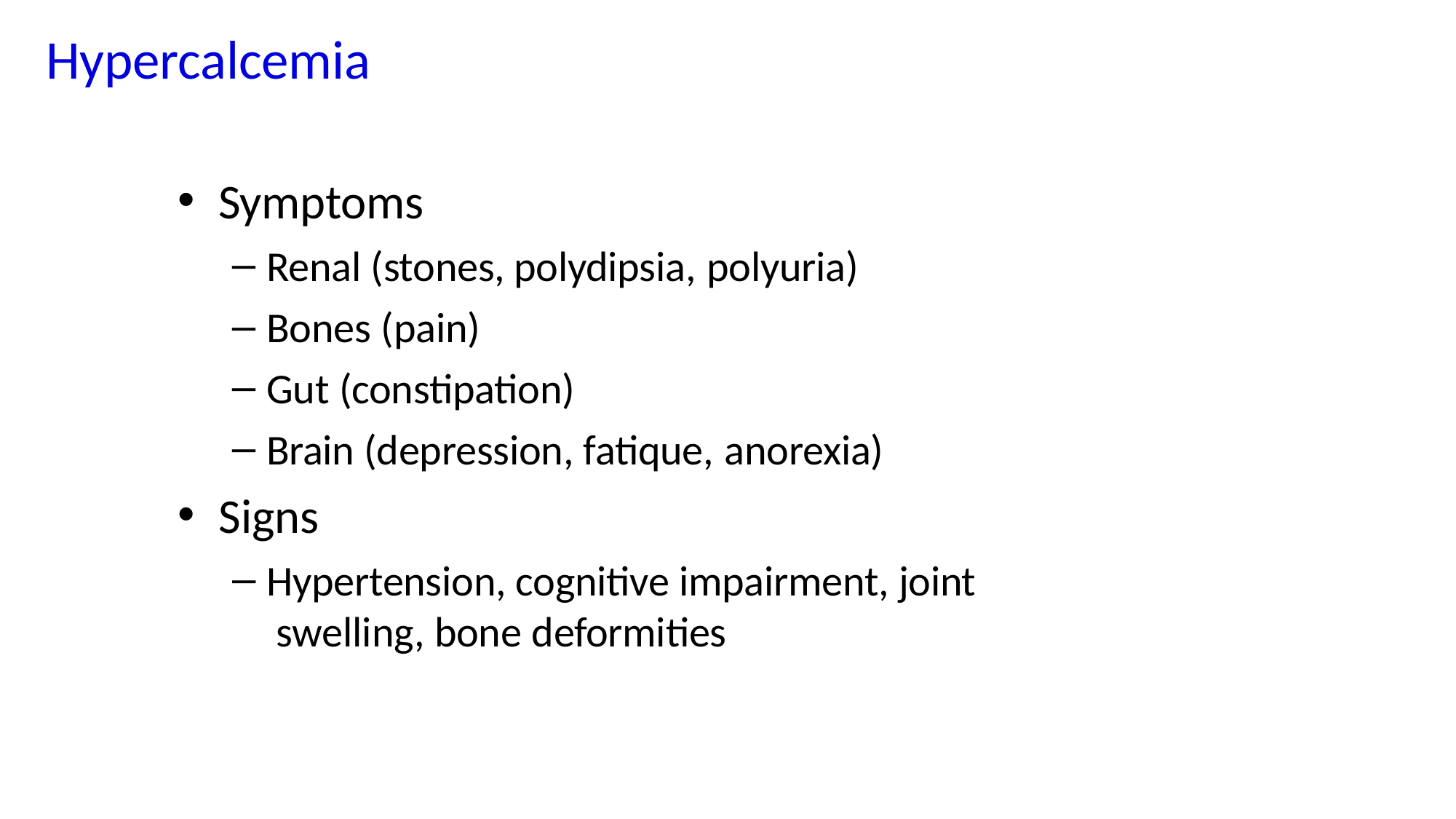

# Hypercalcemia
Symptoms
Renal (stones, polydipsia, polyuria)
Bones (pain)
Gut (constipation)
Brain (depression, fatique, anorexia)
Signs
Hypertension, cognitive impairment, joint  swelling, bone deformities